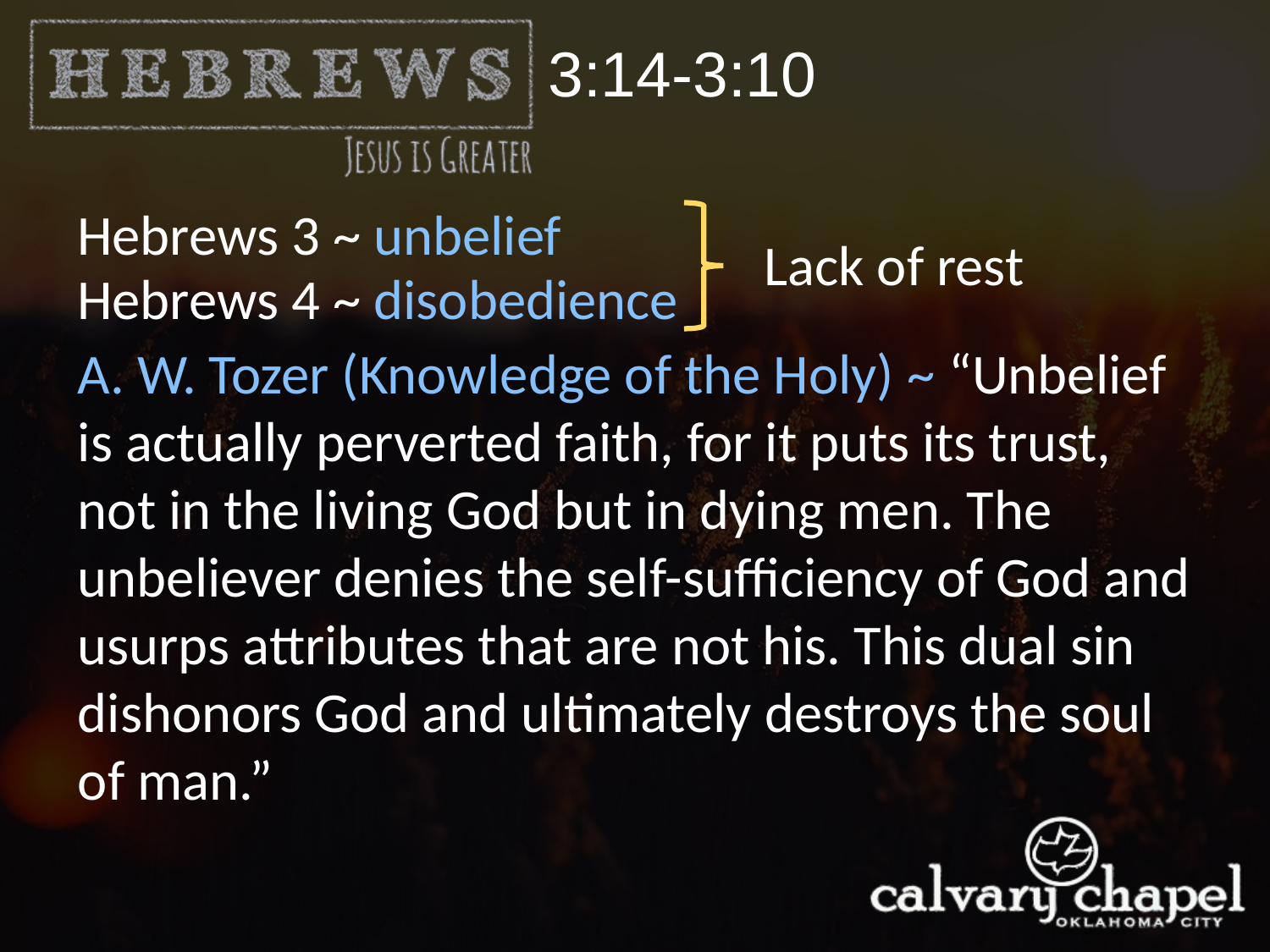

3:14-3:10
Hebrews 3 ~ unbelief

Lack of rest
Hebrews 4 ~ disobedience
A. W. Tozer (Knowledge of the Holy) ~ “Unbelief is actually perverted faith, for it puts its trust, not in the living God but in dying men. The unbeliever denies the self-sufficiency of God and usurps attributes that are not his. This dual sin dishonors God and ultimately destroys the soul of man.”